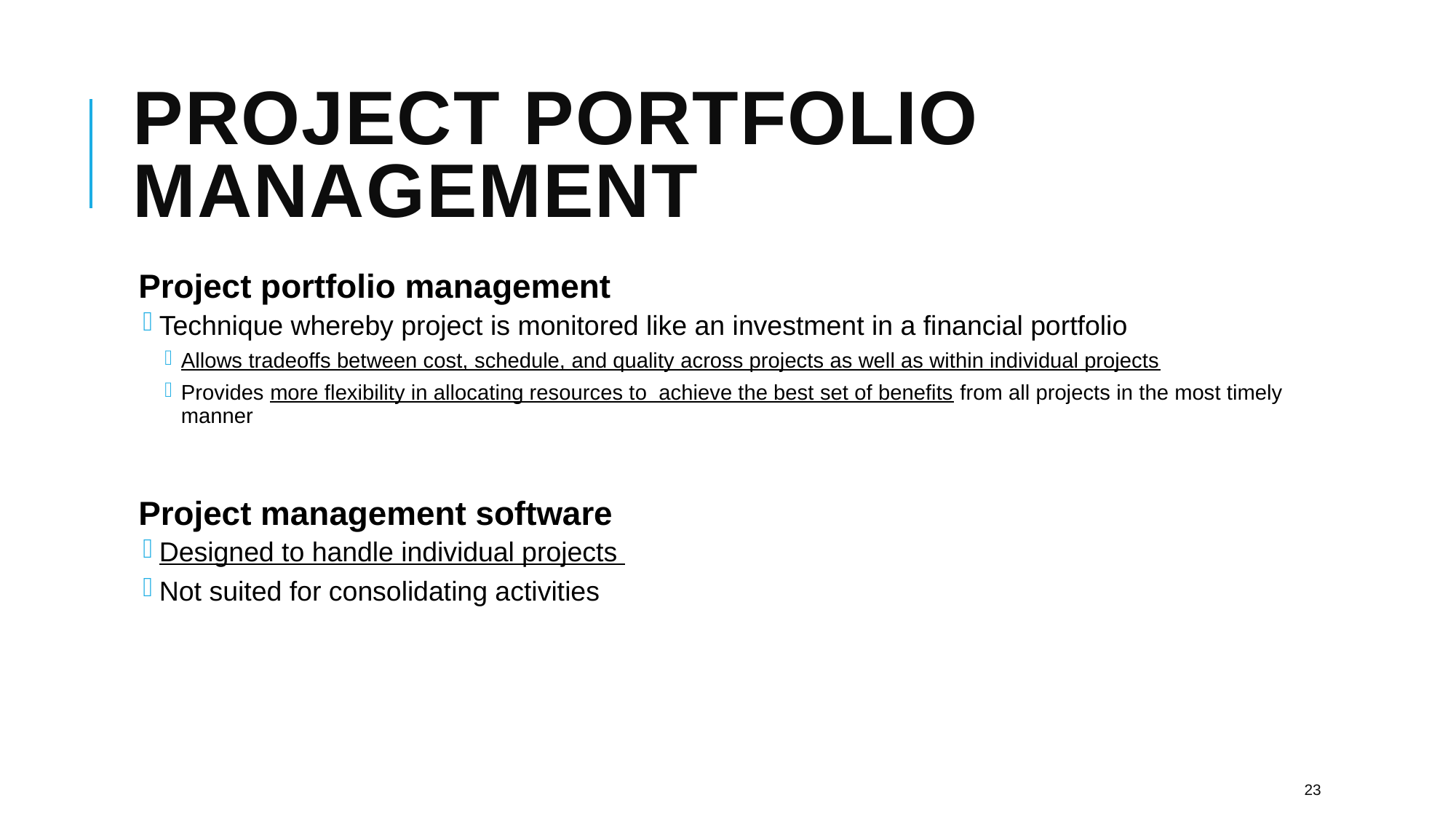

# Project Portfolio Management
Project portfolio management
Technique whereby project is monitored like an investment in a financial portfolio
Allows tradeoffs between cost, schedule, and quality across projects as well as within individual projects
Provides more flexibility in allocating resources to  achieve the best set of benefits from all projects in the most timely manner

Project management software
Designed to handle individual projects
Not suited for consolidating activities
23